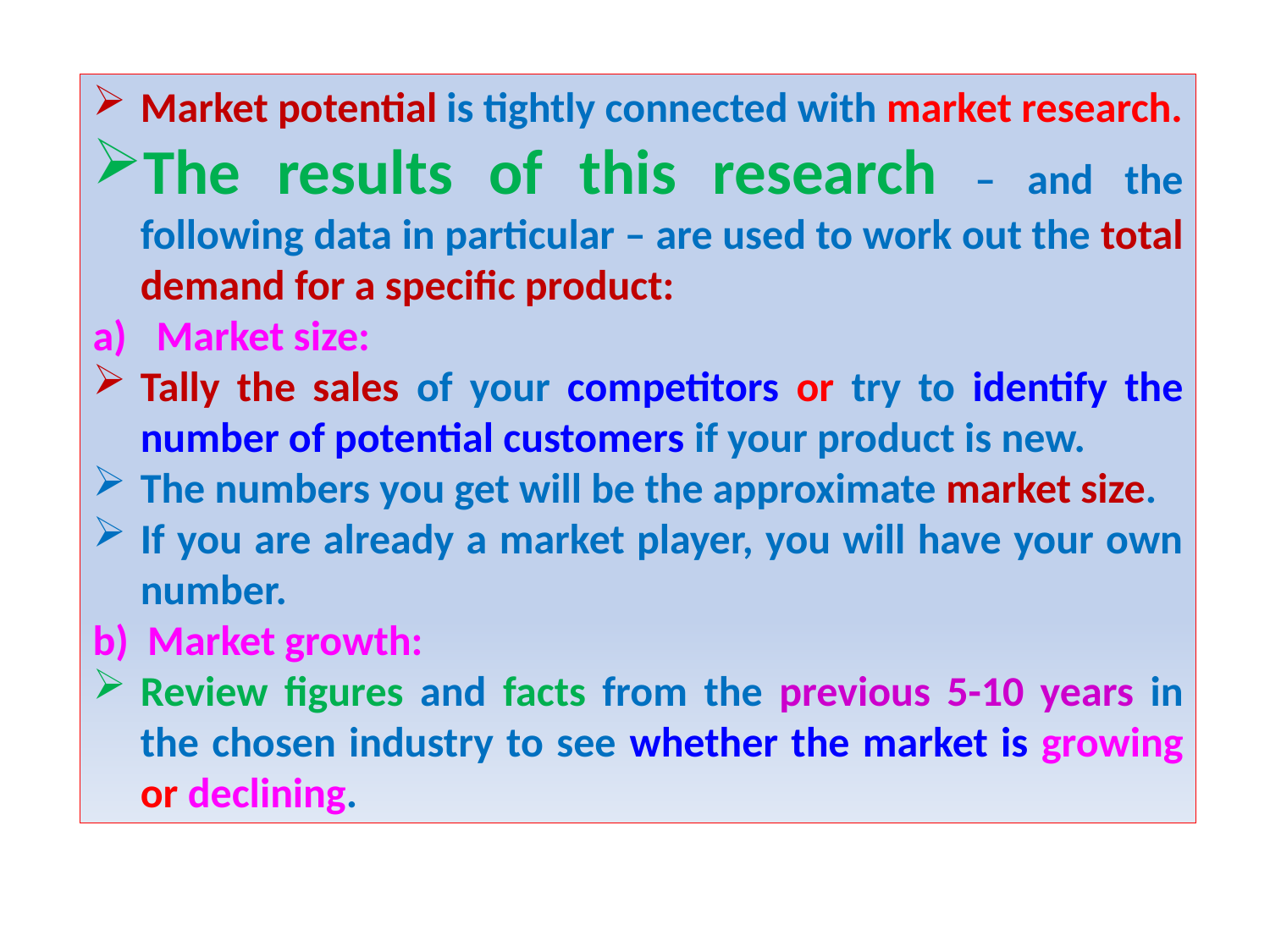

Market potential is tightly connected with market research.
The results of this research – and the following data in particular – are used to work out the total demand for a specific product:
Market size:
Tally the sales of your competitors or try to identify the number of potential customers if your product is new.
The numbers you get will be the approximate market size.
If you are already a market player, you will have your own number.
b)  Market growth:
Review figures and facts from the previous 5-10 years in the chosen industry to see whether the market is growing or declining.